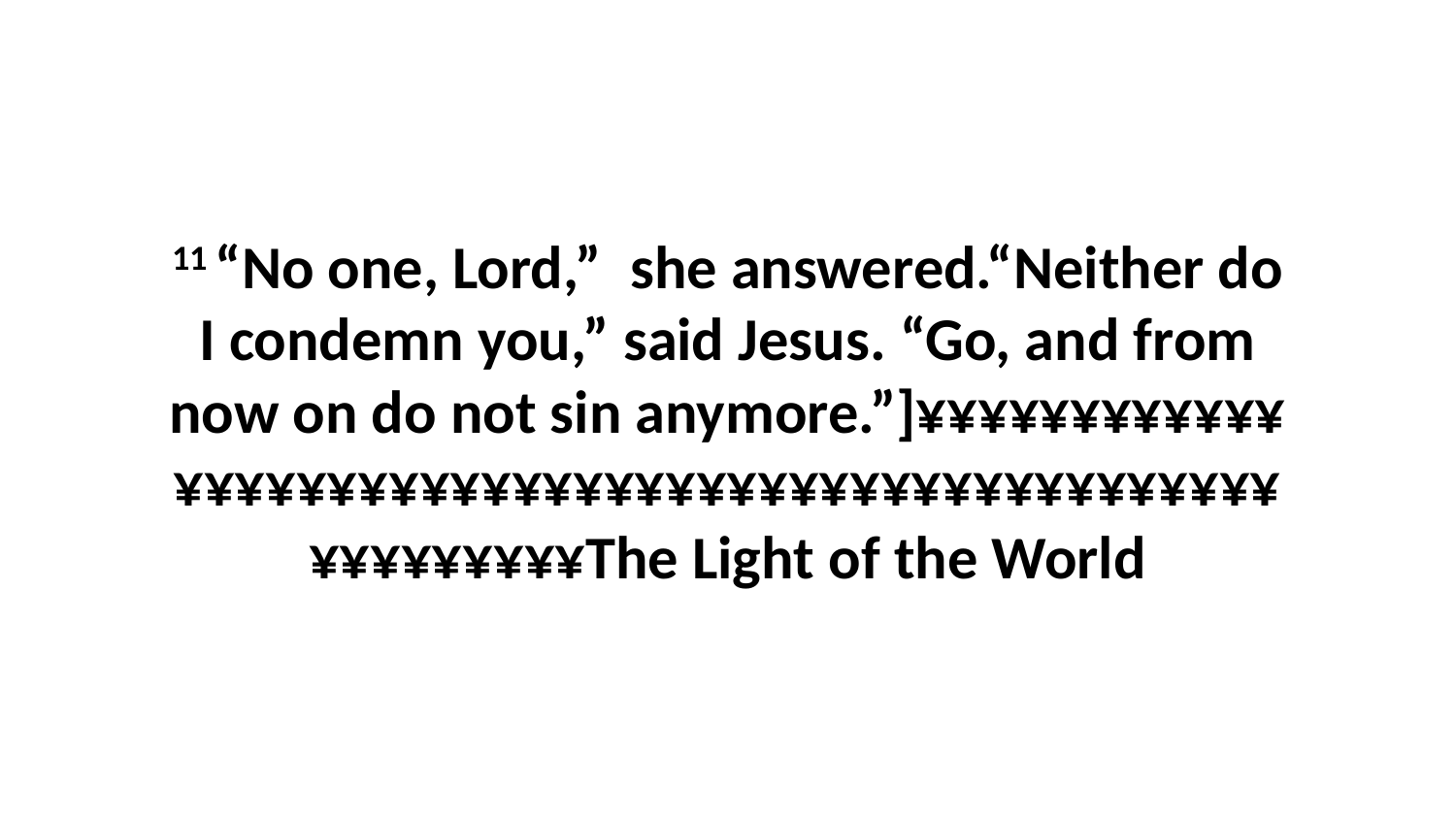

11 “No one, Lord,”  she answered.“Neither do I condemn you,” said Jesus. “Go, and from now on do not sin anymore.”]¥¥¥¥¥¥¥¥¥¥¥¥¥¥¥¥¥¥¥¥¥¥¥¥¥¥¥¥¥¥¥¥¥¥¥¥¥¥¥¥¥¥¥¥¥¥¥¥¥¥¥¥¥¥¥¥¥The Light of the World